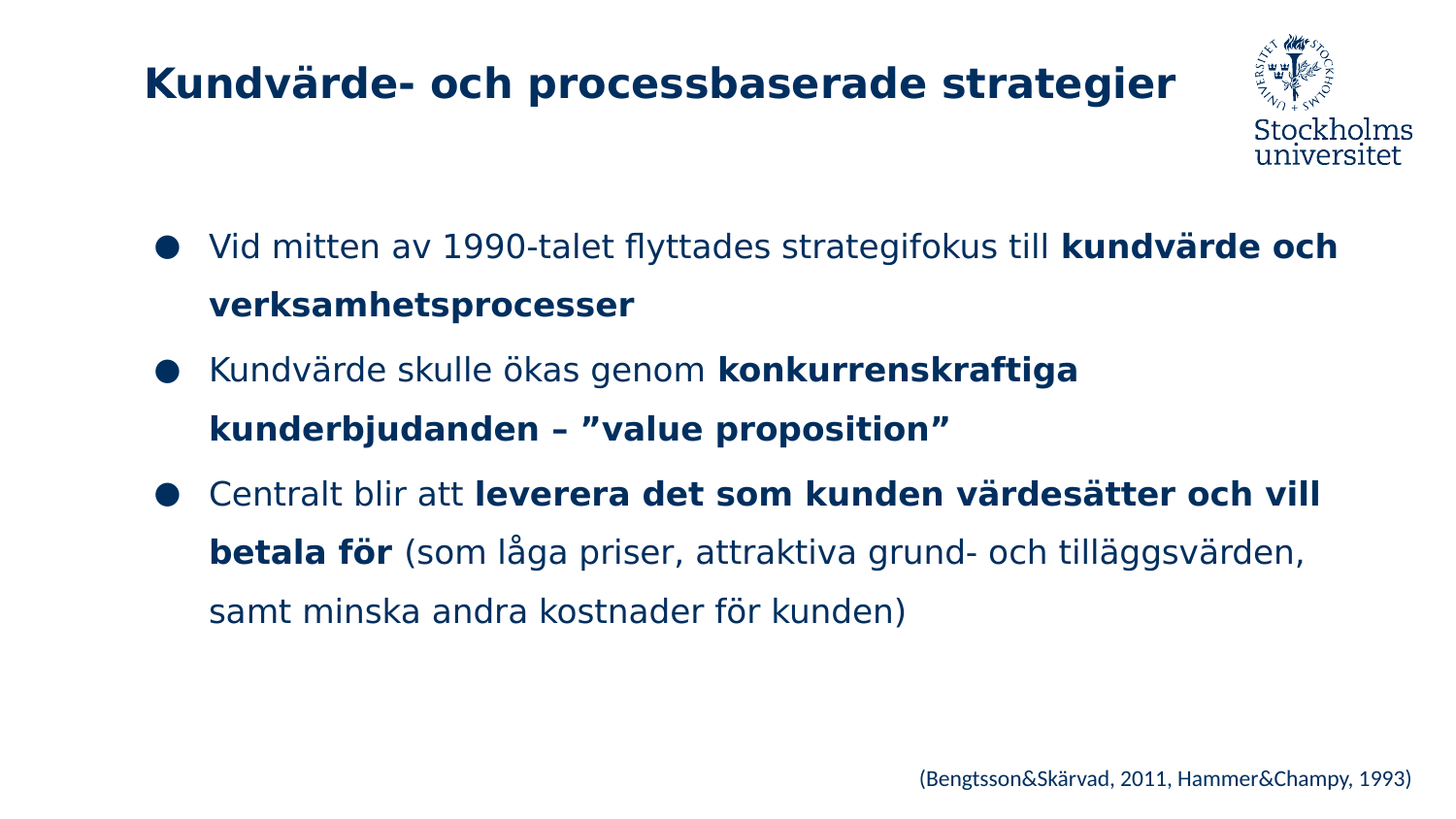

# Kundvärde- och processbaserade strategier
Vid mitten av 1990-talet flyttades strategifokus till kundvärde och verksamhetsprocesser
Kundvärde skulle ökas genom konkurrenskraftiga kunderbjudanden – ”value proposition”
Centralt blir att leverera det som kunden värdesätter och vill betala för (som låga priser, attraktiva grund- och tilläggsvärden, samt minska andra kostnader för kunden)

(Bengtsson&Skärvad, 2011, Hammer&Champy, 1993)